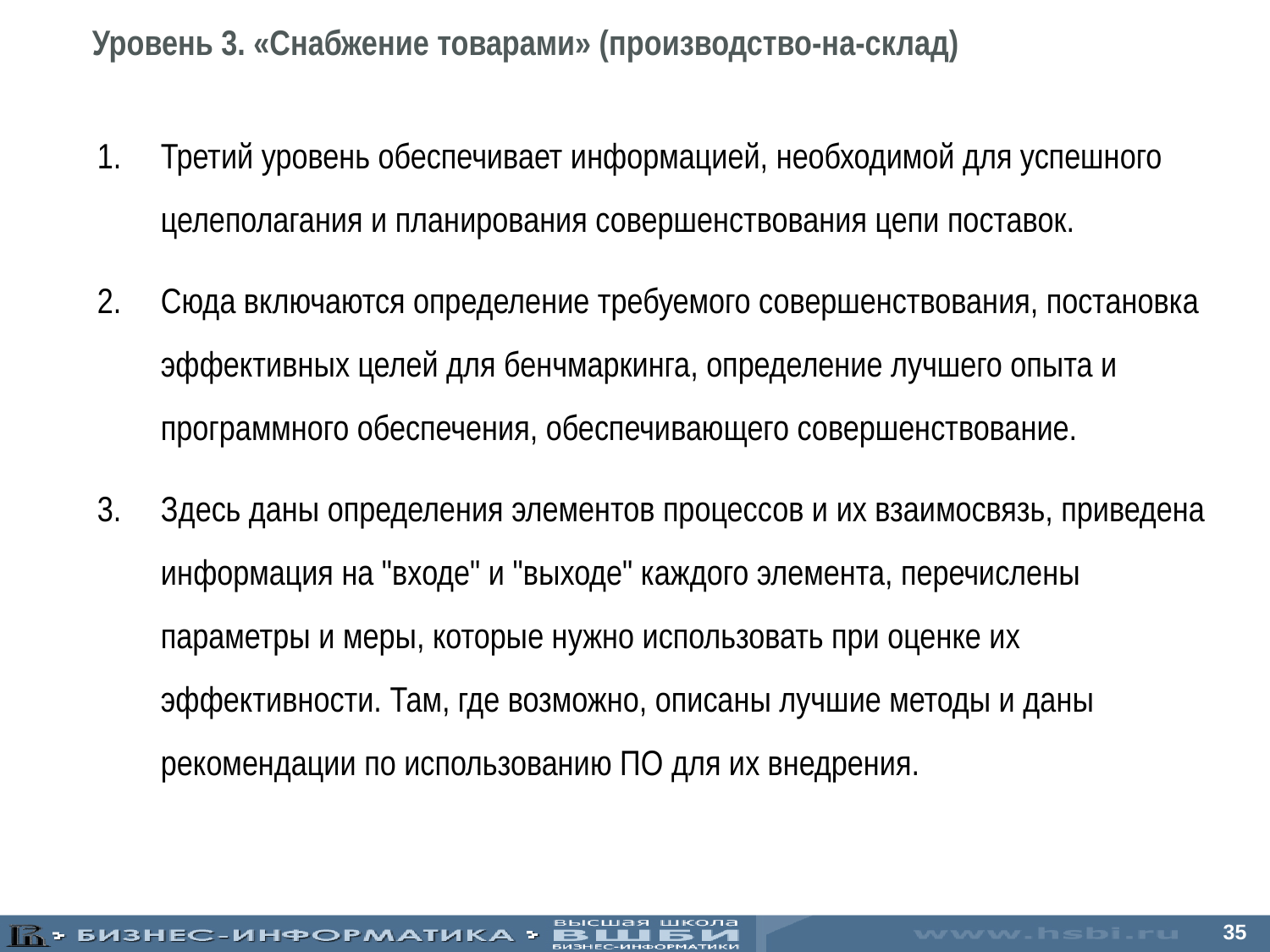

Уровень 3. «Снабжение товарами» (производство-на-склад)
Третий уровень обеспечивает информацией, необходимой для успешного целеполагания и планирования совершенствования цепи поставок.
Сюда включаются определение требуемого совершенствования, постановка эффективных целей для бенчмаркинга, определение лучшего опыта и программного обеспечения, обеспечивающего совершенствование.
Здесь даны определения элементов процессов и их взаимосвязь, приведена информация на "входе" и "выходе" каждого элемента, перечислены параметры и меры, которые нужно использовать при оценке их эффективности. Там, где возможно, описаны лучшие методы и даны рекомендации по использованию ПО для их внедрения.
35